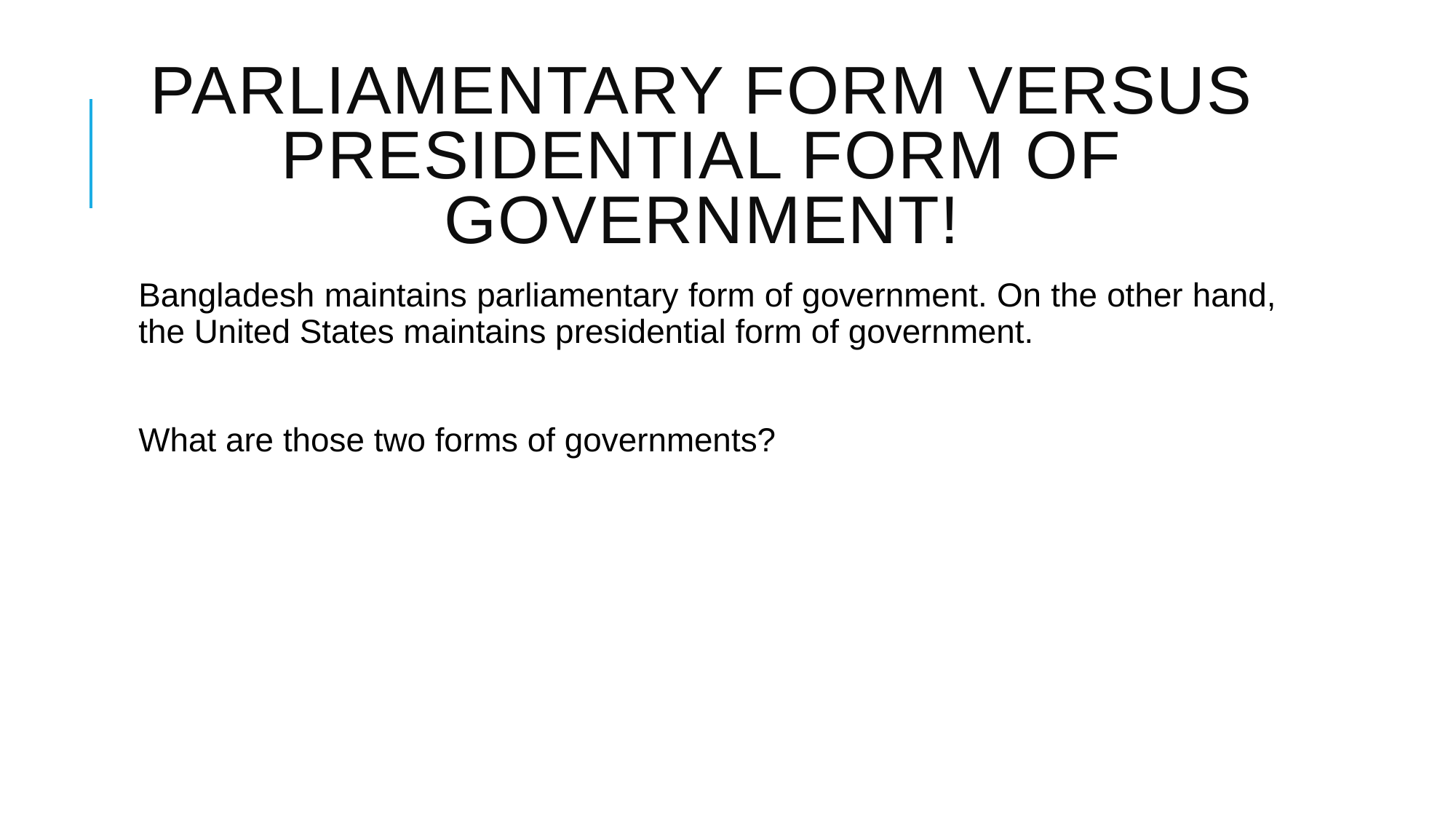

# Parliamentary Form versus Presidential Form of Government!
Bangladesh maintains parliamentary form of government. On the other hand, the United States maintains presidential form of government.

What are those two forms of governments?